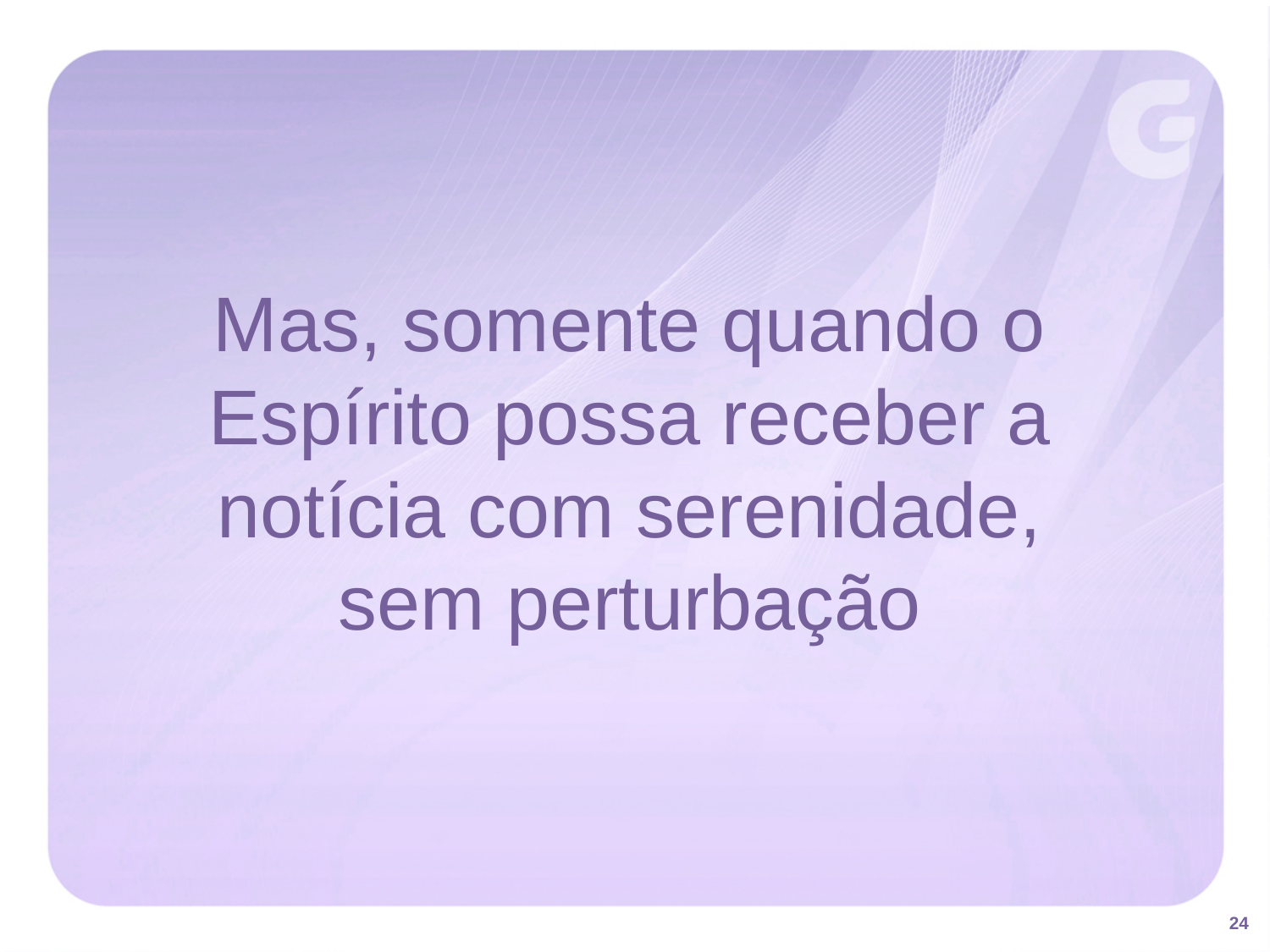

Mas, somente quando o Espírito possa receber a notícia com serenidade,
sem perturbação
24